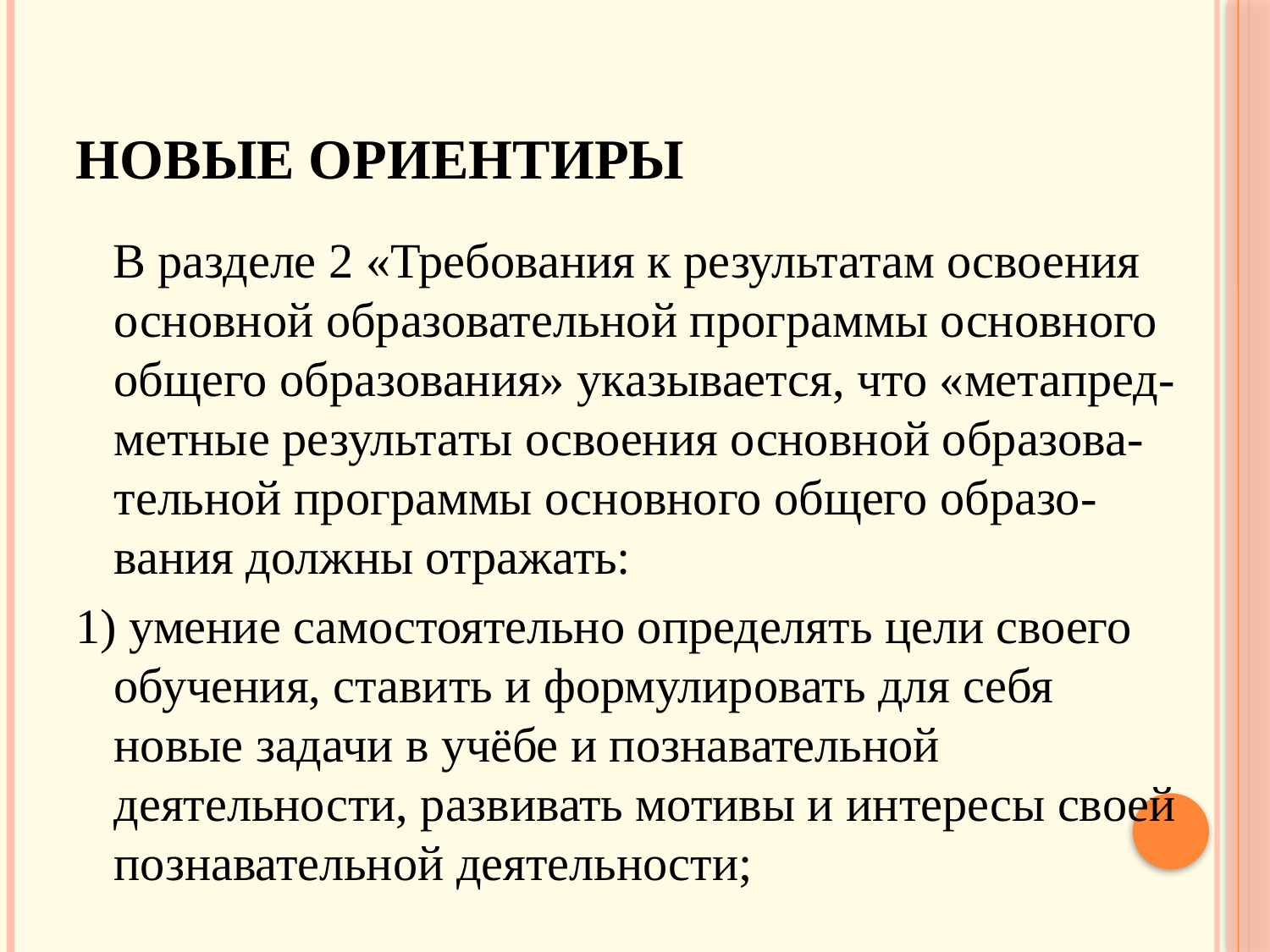

# Новые ориентиры
   В разделе 2 «Требования к результатам освоения основной образовательной программы основного общего образования» указывается, что «метапред-метные результаты освоения основной образова-тельной программы основного общего образо-вания должны отражать:
1) умение самостоятельно определять цели своего обучения, ставить и формулировать для себя новые задачи в учёбе и познавательной деятельности, развивать мотивы и интересы своей познавательной деятельности;